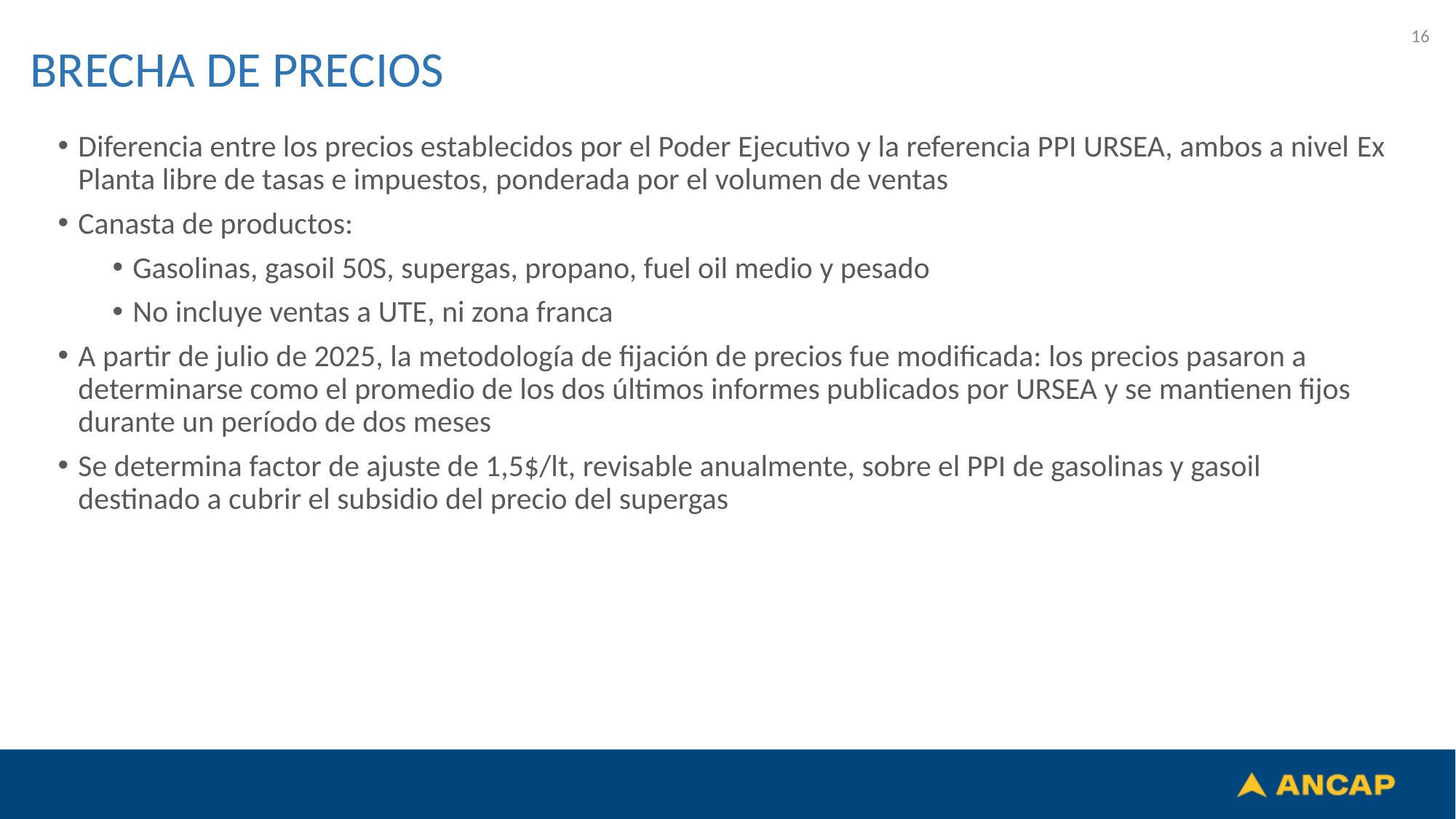

16
BRECHA DE PRECIOS
Diferencia entre los precios establecidos por el Poder Ejecutivo y la referencia PPI URSEA, ambos a nivel Ex Planta libre de tasas e impuestos, ponderada por el volumen de ventas
Canasta de productos:
Gasolinas, gasoil 50S, supergas, propano, fuel oil medio y pesado
No incluye ventas a UTE, ni zona franca
A partir de julio de 2025, la metodología de fijación de precios fue modificada: los precios pasaron a determinarse como el promedio de los dos últimos informes publicados por URSEA y se mantienen fijos durante un período de dos meses
Se determina factor de ajuste de 1,5$/lt, revisable anualmente, sobre el PPI de gasolinas y gasoil destinado a cubrir el subsidio del precio del supergas